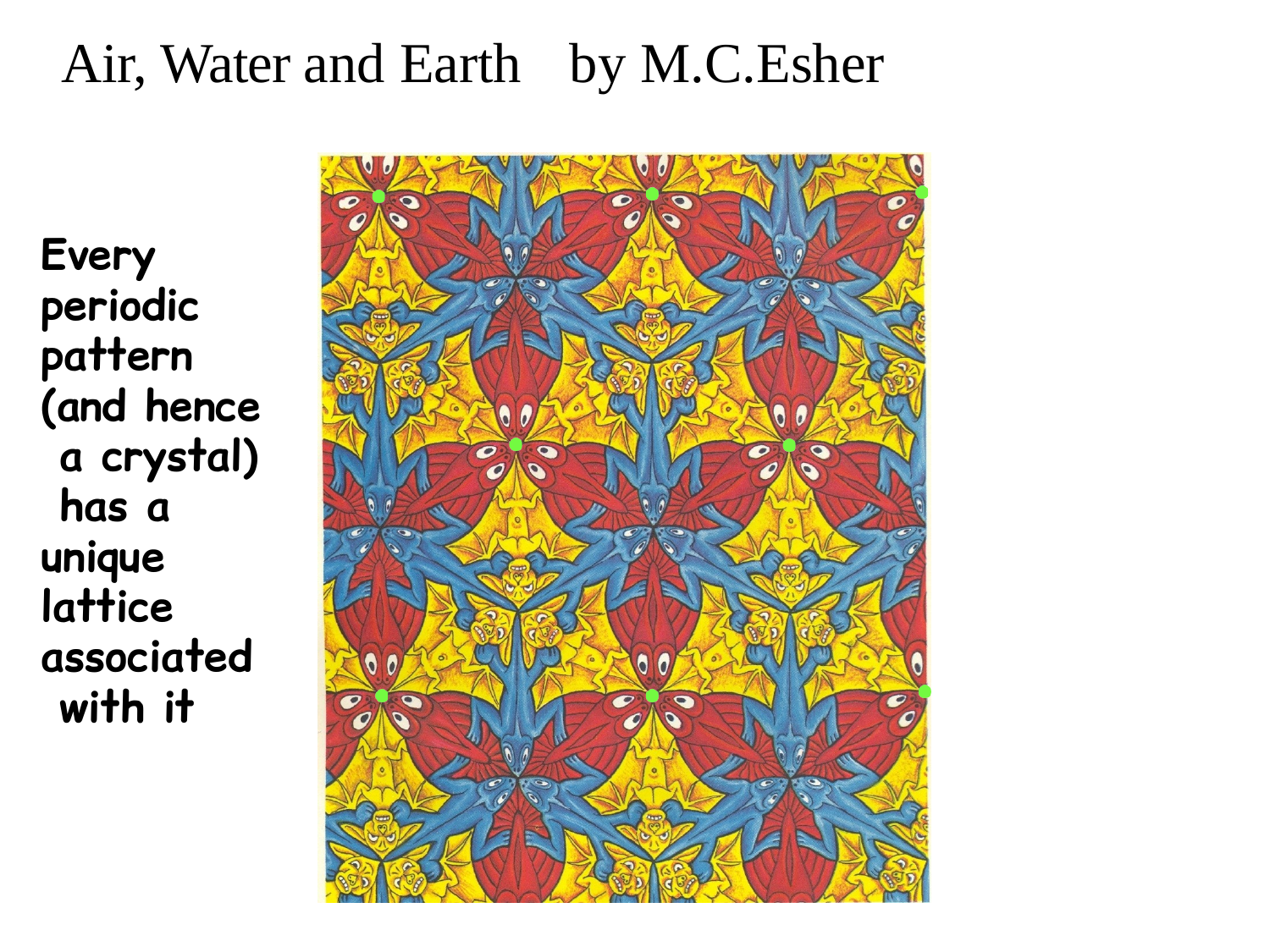

# Air, Water and Earth
by M.C.Esher

Every  periodic  pattern  (and hence  a crystal)  has a  unique  lattice  associated  with it